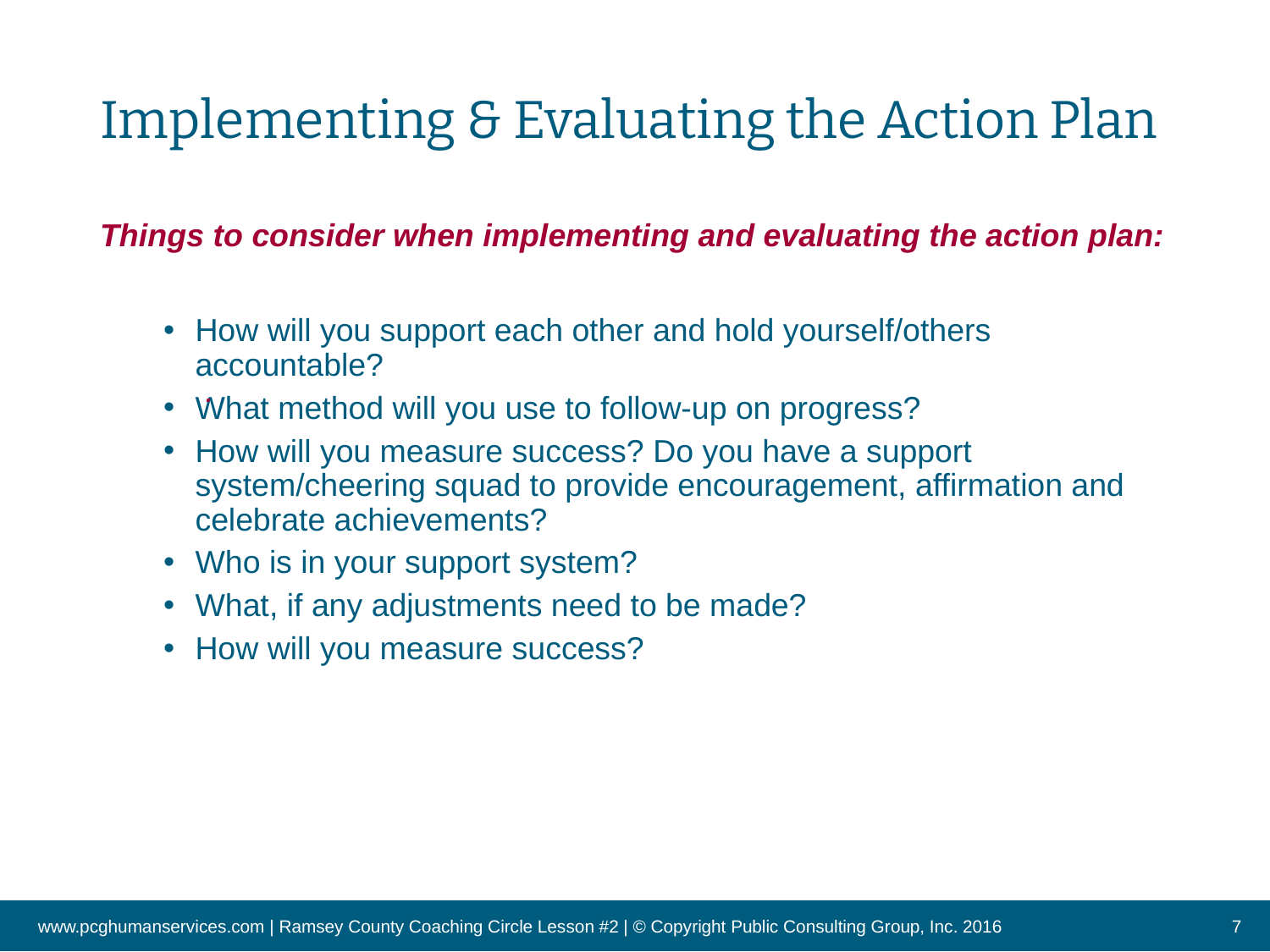

# Implementing & Evaluating the Action Plan
Things to consider when implementing and evaluating the action plan:

How will you support each other and hold yourself/others accountable?
What method will you use to follow-up on progress?
How will you measure success? Do you have a support system/cheering squad to provide encouragement, affirmation and celebrate achievements?
Who is in your support system?
What, if any adjustments need to be made?
How will you measure success?

.

www.pcghumanservices.com | Ramsey County Coaching Circle Lesson #2 | © Copyright Public Consulting Group, Inc. 2016
7